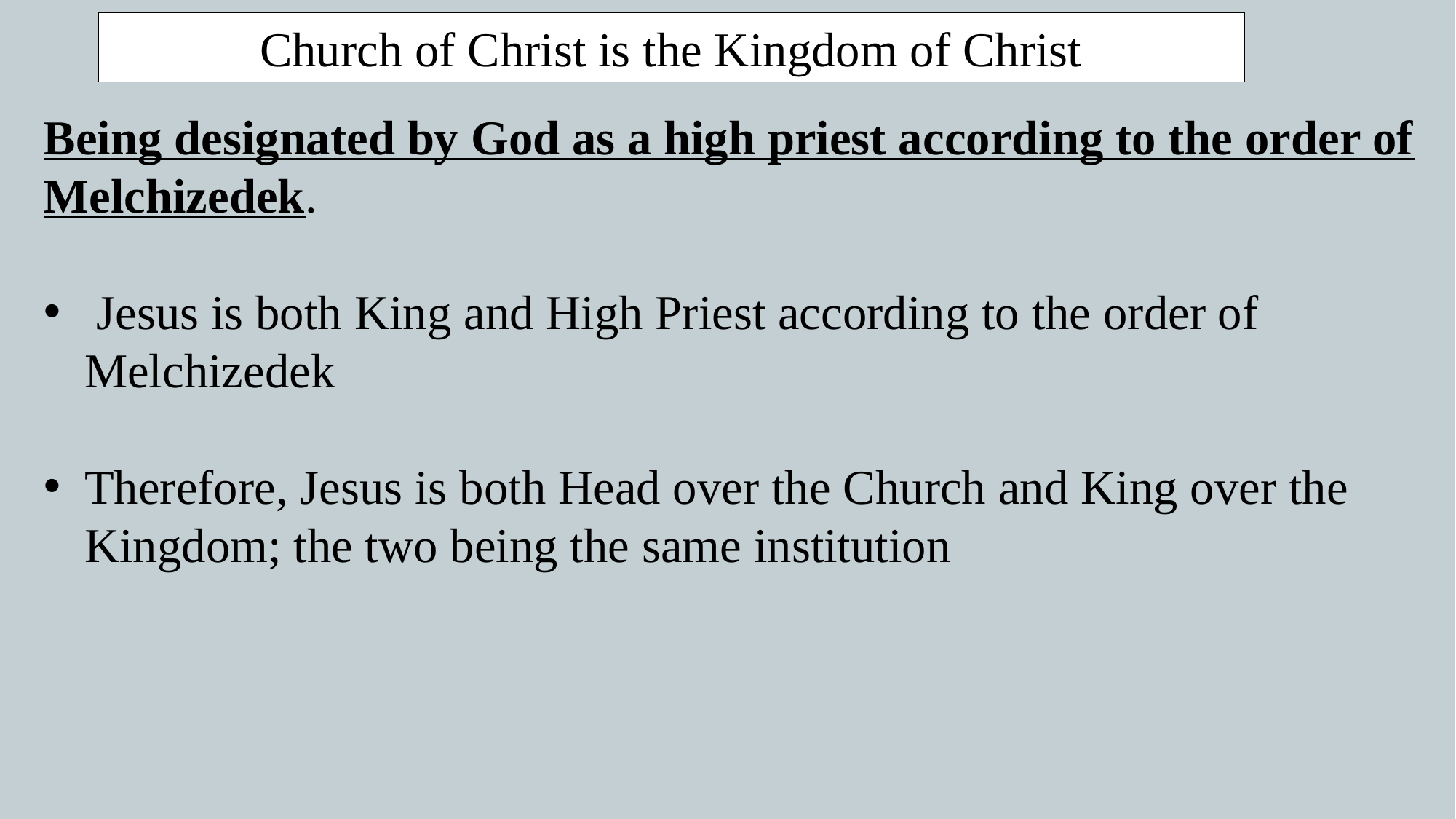

Church of Christ is the Kingdom of Christ
Being designated by God as a high priest according to the order of Melchizedek.

 Jesus is both King and High Priest according to the order of Melchizedek

Therefore, Jesus is both Head over the Church and King over the Kingdom; the two being the same institution